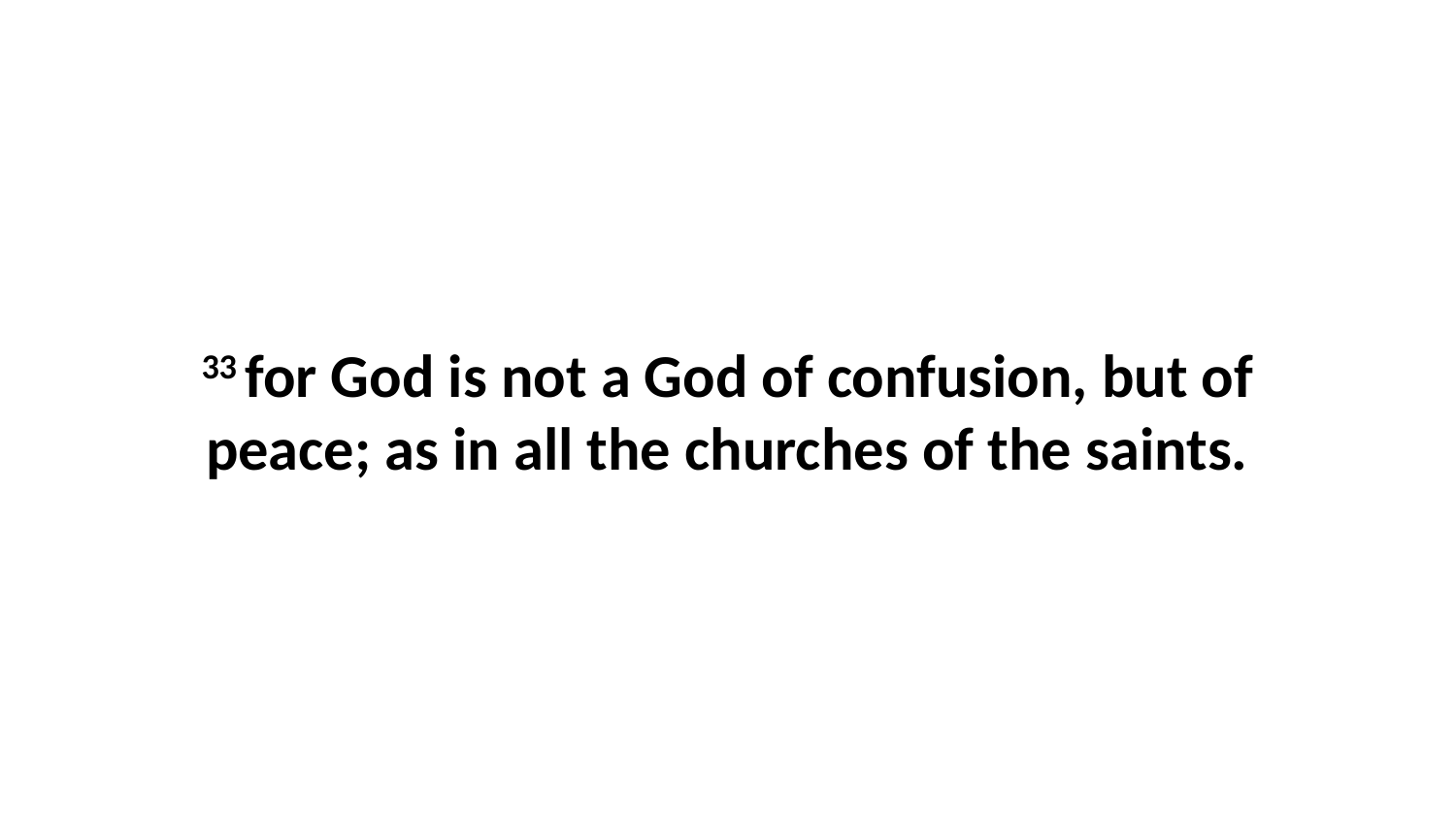

33 for God is not a God of confusion, but of peace; as in all the churches of the saints.